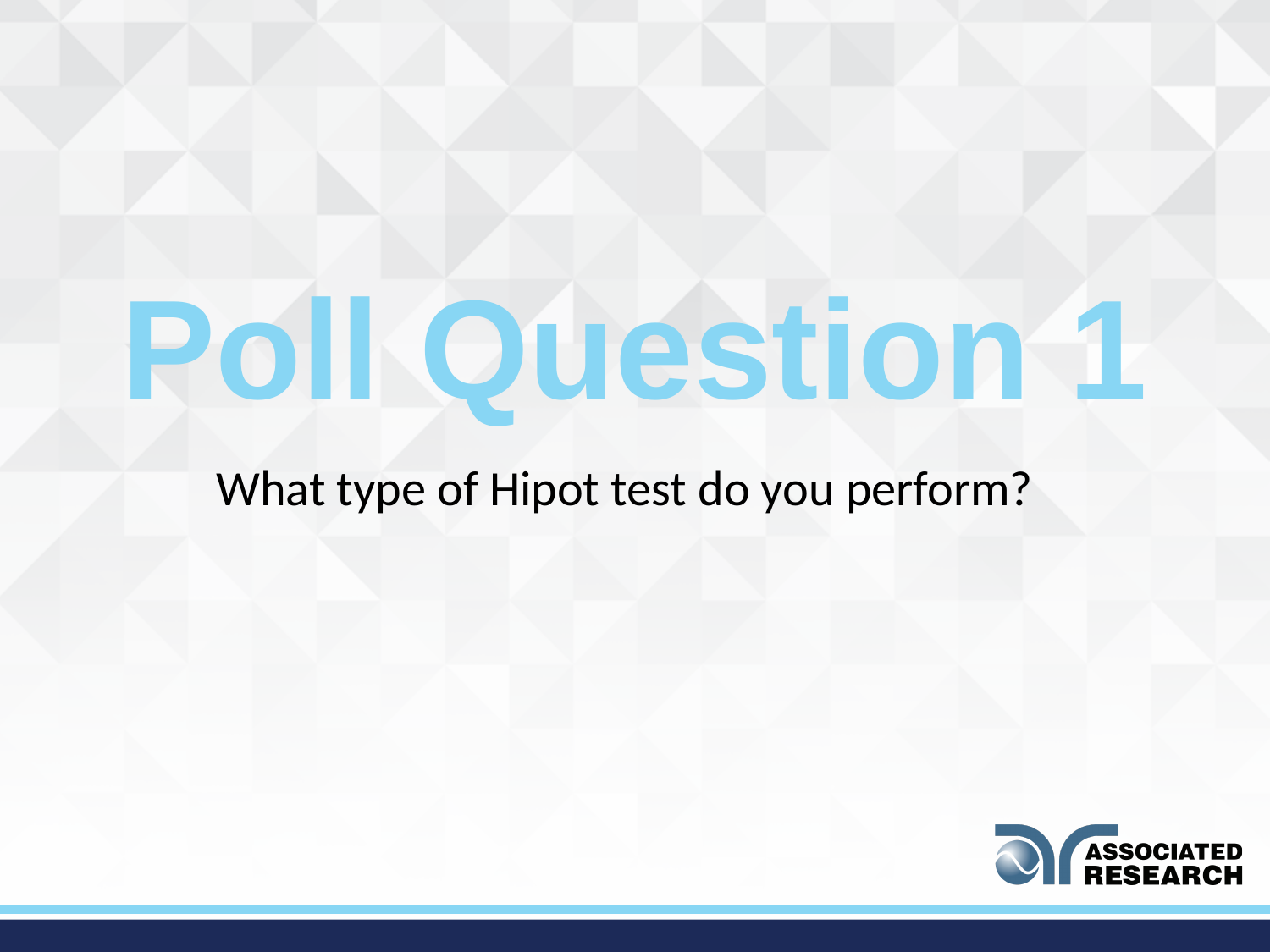

Poll Question 1

What type of Hipot test do you perform?